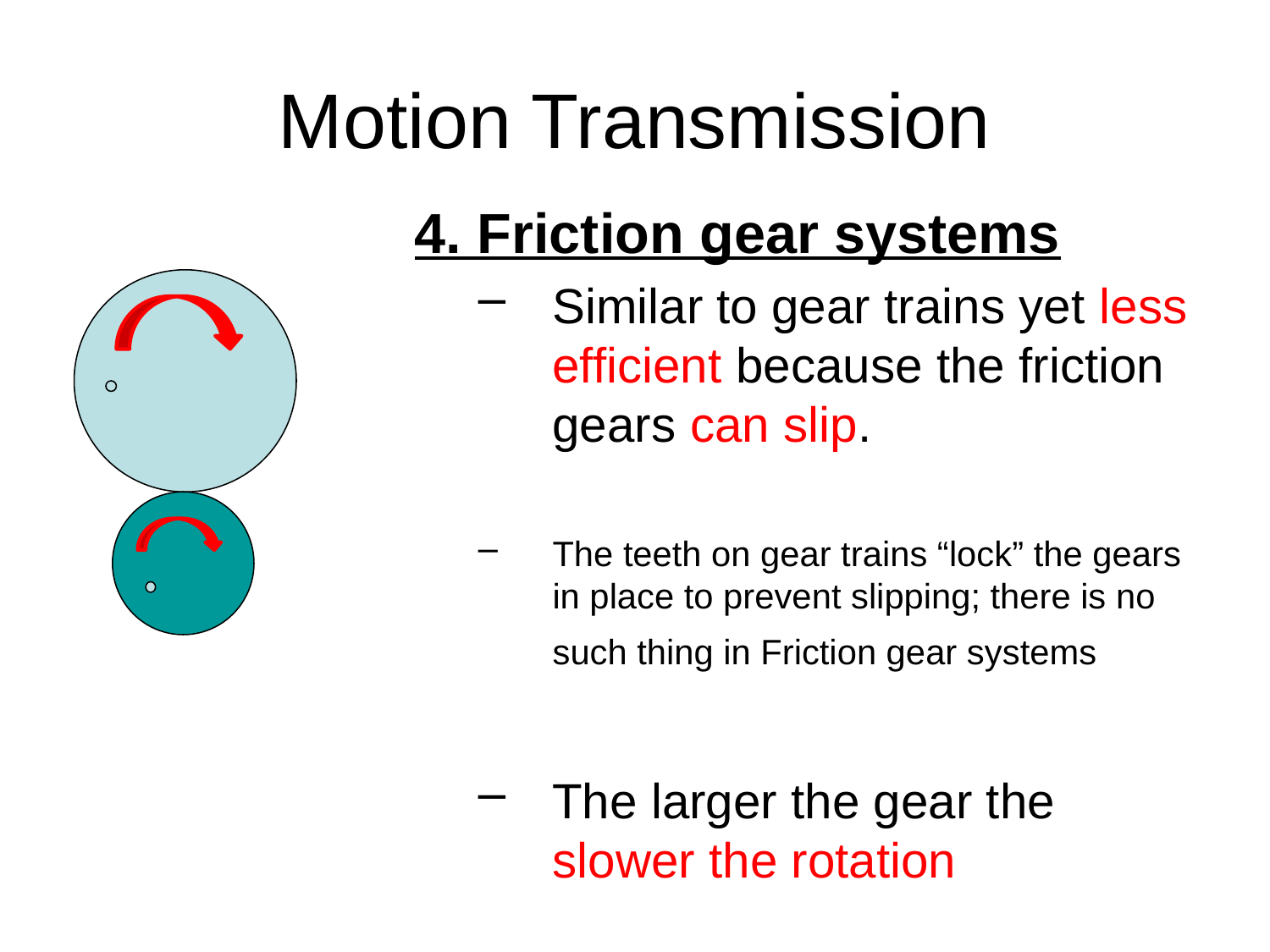

# Motion Transmission
4. Friction gear systems
Similar to gear trains yet less efficient because the friction gears can slip.

The teeth on gear trains “lock” the gears in place to prevent slipping; there is no such thing in Friction gear systems

The larger the gear the slower the rotation